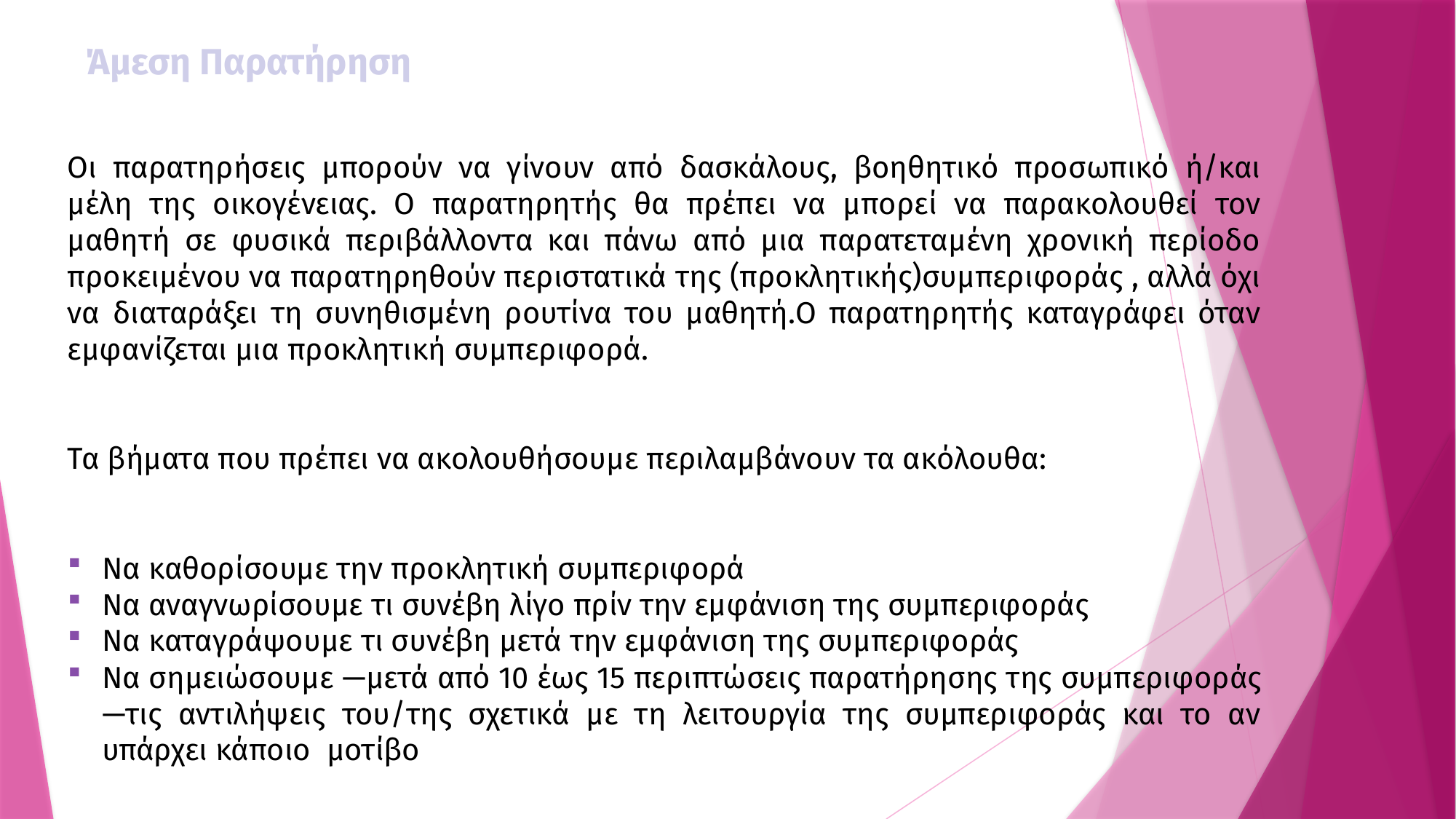

Άμεση Παρατήρηση
Οι παρατηρήσεις μπορούν να γίνουν από δασκάλους, βοηθητικό προσωπικό ή/και μέλη της οικογένειας. Ο παρατηρητής θα πρέπει να μπορεί να παρακολουθεί τον μαθητή σε φυσικά περιβάλλοντα και πάνω από μια παρατεταμένη χρονική περίοδο προκειμένου να παρατηρηθούν περιστατικά της (προκλητικής)συμπεριφοράς , αλλά όχι να διαταράξει τη συνηθισμένη ρουτίνα του μαθητή.Ο παρατηρητής καταγράφει όταν εμφανίζεται μια προκλητική συμπεριφορά.

Τα βήματα που πρέπει να ακολουθήσουμε περιλαμβάνουν τα ακόλουθα:

Να καθορίσουμε την προκλητική συμπεριφορά
Να αναγνωρίσουμε τι συνέβη λίγο πρίν την εμφάνιση της συμπεριφοράς
Να καταγράψουμε τι συνέβη μετά την εμφάνιση της συμπεριφοράς
Να σημειώσουμε —μετά από 10 έως 15 περιπτώσεις παρατήρησης της συμπεριφοράς—τις αντιλήψεις του/της σχετικά με τη λειτουργία της συμπεριφοράς και το αν υπάρχει κάποιο  μοτίβο